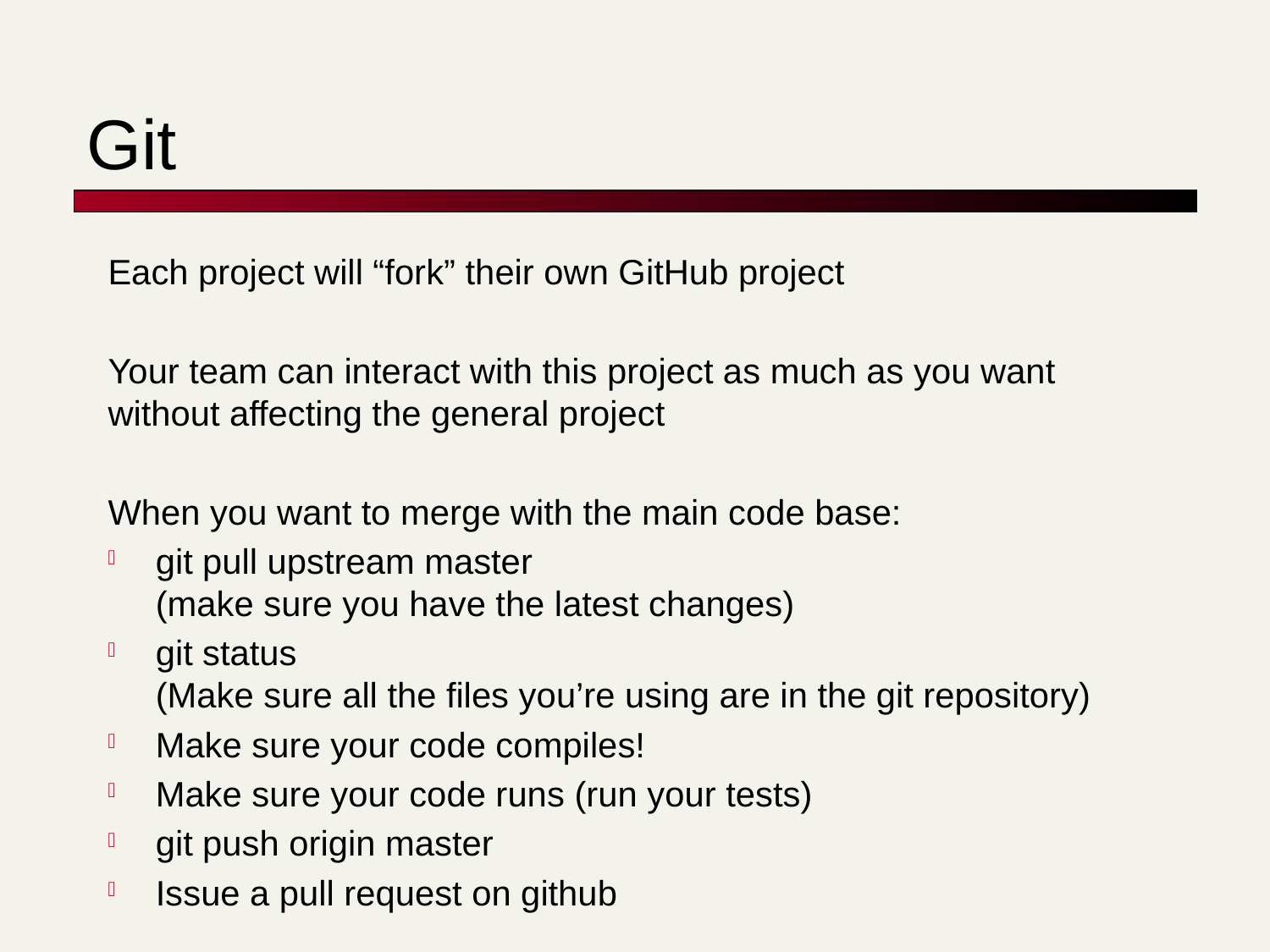

# Git
Each project will “fork” their own GitHub project

Your team can interact with this project as much as you want without affecting the general project

When you want to merge with the main code base:
git pull upstream master
(make sure you have the latest changes)
git status
(Make sure all the files you’re using are in the git repository)
Make sure your code compiles!
Make sure your code runs (run your tests)
git push origin master
Issue a pull request on github